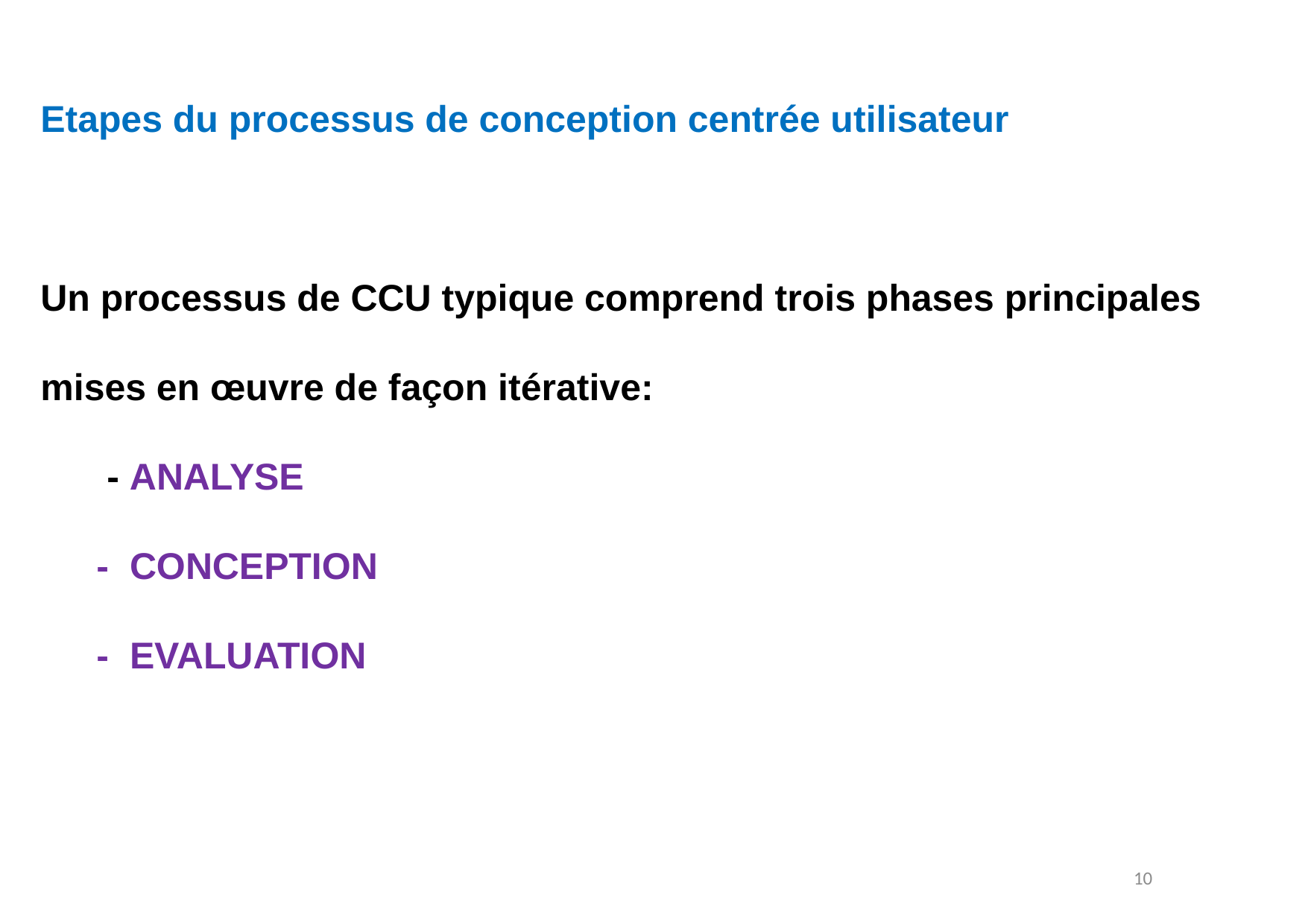

Etapes du processus de conception centrée utilisateur

Un processus de CCU typique comprend trois phases principales mises en œuvre de façon itérative:

 - ANALYSE
-  CONCEPTION
-  EVALUATION
10